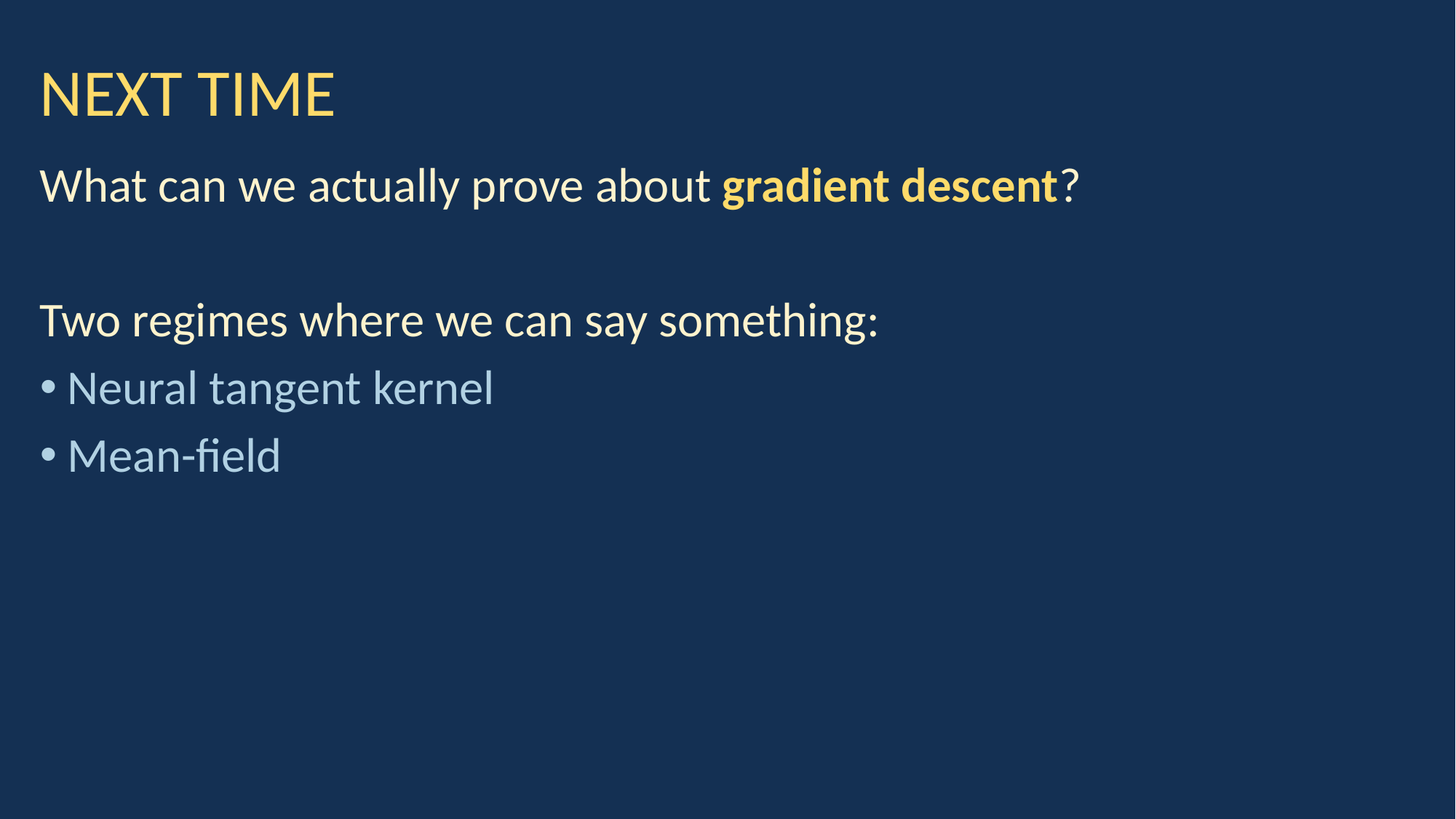

# NEXT TIME
What can we actually prove about gradient descent?

Two regimes where we can say something:
Neural tangent kernel
Mean-field